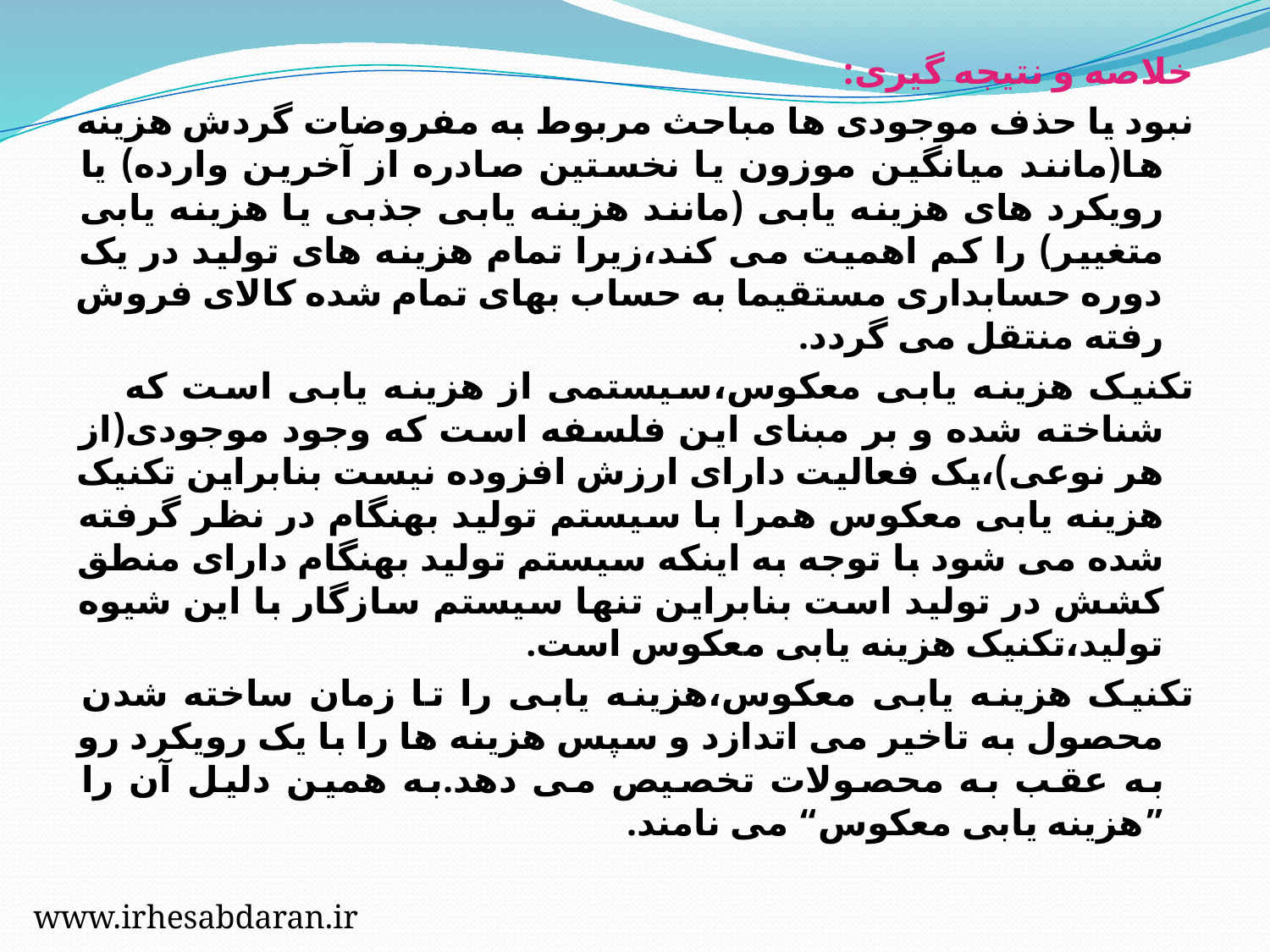

خلاصه و نتیجه گیری:
نبود یا حذف موجودی ها مباحث مربوط به مفروضات گردش هزینه ها(مانند میانگین موزون یا نخستین صادره از آخرین وارده) یا رویکرد های هزینه یابی (مانند هزینه یابی جذبی یا هزینه یابی متغییر) را کم اهمیت می کند،زیرا تمام هزینه های تولید در یک دوره حسابداری مستقیما به حساب بهای تمام شده کالای فروش رفته منتقل می گردد.
تکنیک هزینه یابی معکوس،سیستمی از هزینه یابی است که    شناخته شده و بر مبنای این فلسفه است که وجود موجودی(از هر نوعی)،یک فعالیت دارای ارزش افزوده نیست بنابراین تکنیک هزینه یابی معکوس همرا با سیستم تولید بهنگام در نظر گرفته شده می شود با توجه به اینکه سیستم تولید بهنگام دارای منطق کشش در تولید است بنابراین تنها سیستم سازگار با این شیوه تولید،تکنیک هزینه یابی معکوس است.
تکنیک هزینه یابی معکوس،هزینه یابی را تا زمان ساخته شدن محصول به تاخیر می اتدازد و سپس هزینه ها را با یک رویکرد رو به عقب به محصولات تخصیص می دهد.به همین دلیل آن را ”هزینه یابی معکوس“ می نامند.
www.irhesabdaran.ir